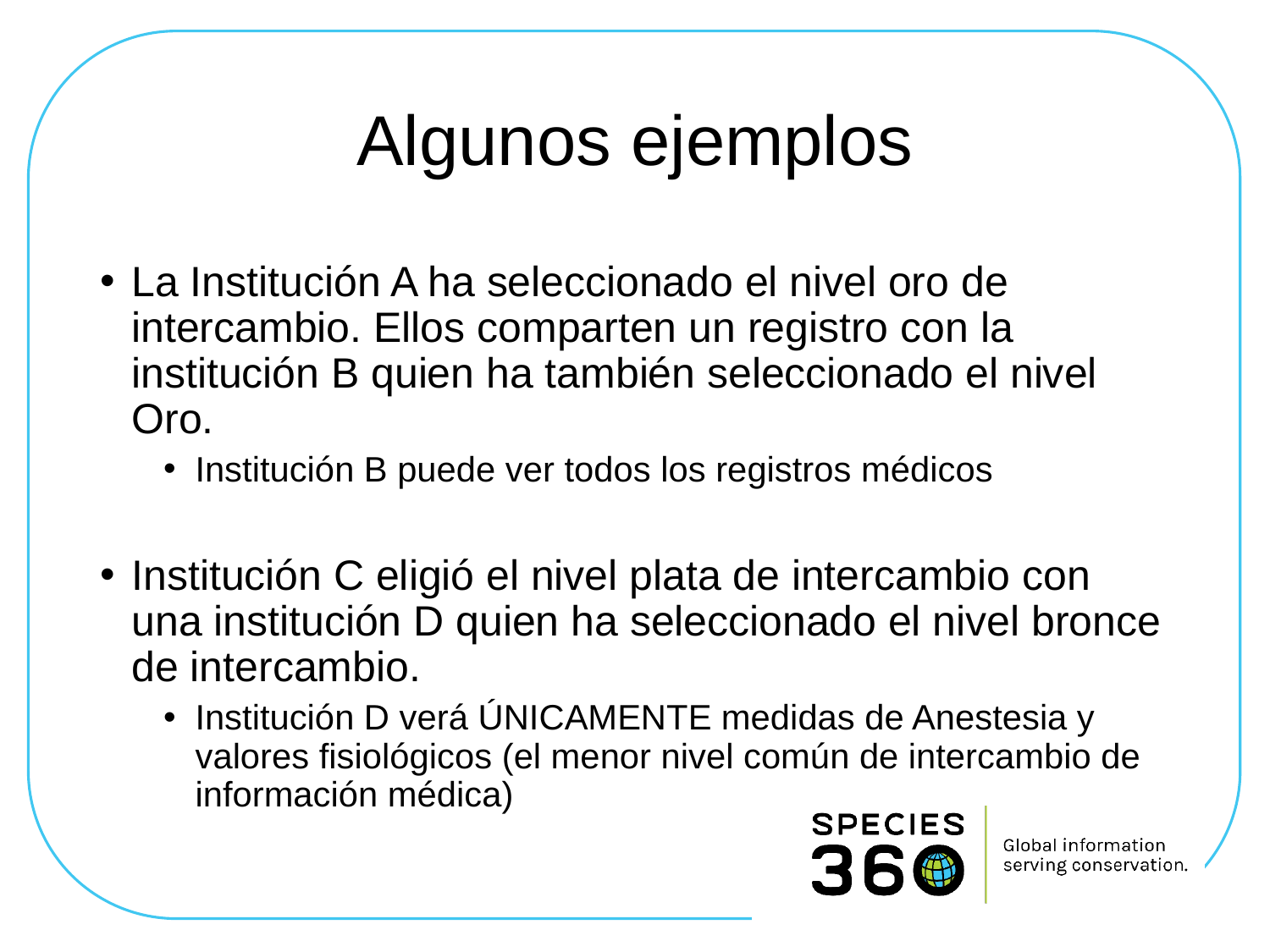

# Algunos ejemplos
La Institución A ha seleccionado el nivel oro de intercambio. Ellos comparten un registro con la institución B quien ha también seleccionado el nivel Oro.
Institución B puede ver todos los registros médicos

Institución C eligió el nivel plata de intercambio con una institución D quien ha seleccionado el nivel bronce de intercambio.
Institución D verá ÚNICAMENTE medidas de Anestesia y valores fisiológicos (el menor nivel común de intercambio de información médica)